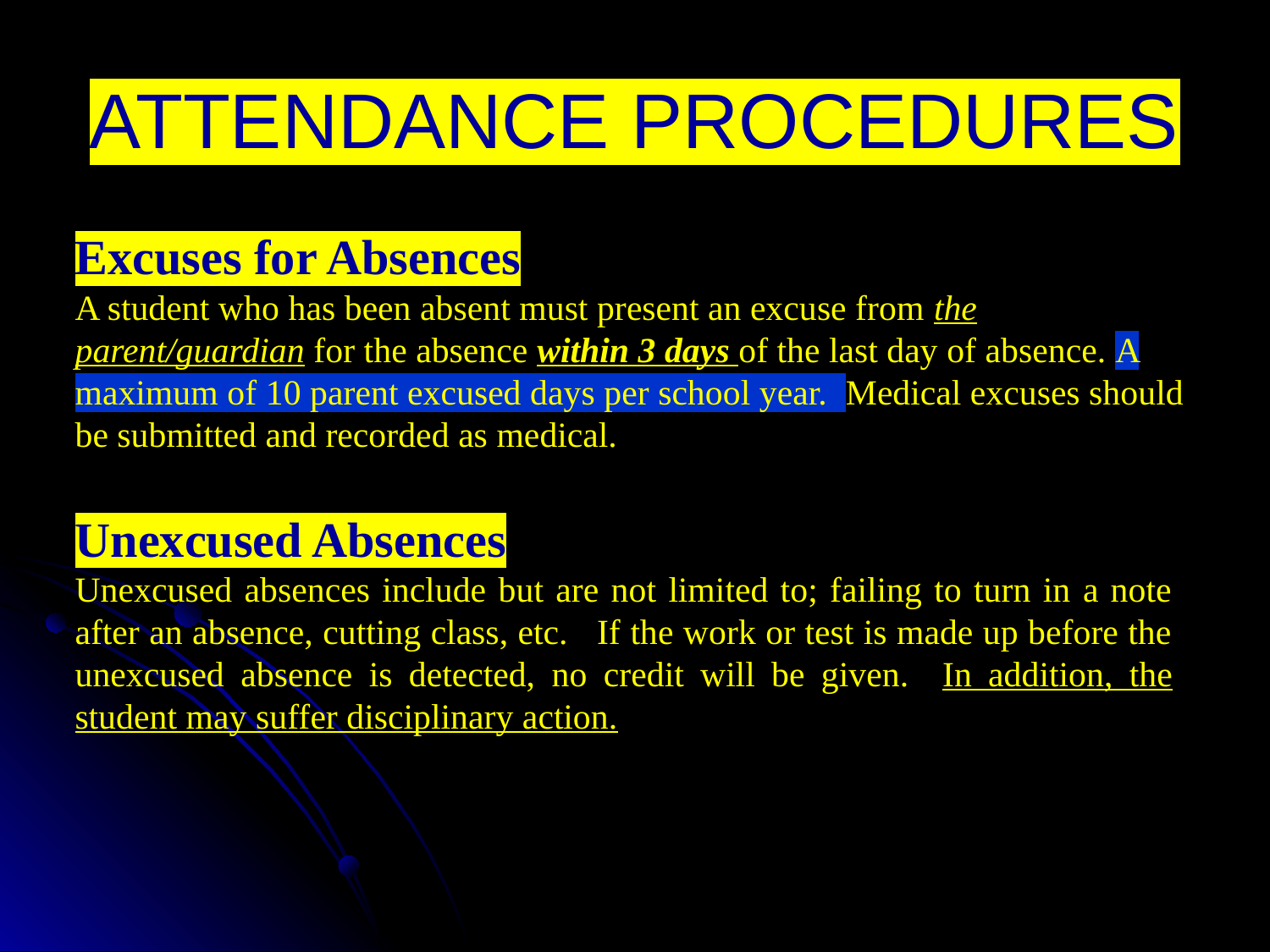

# ATTENDANCE PROCEDURES
Excuses for Absences
A student who has been absent must present an excuse from the parent/guardian for the absence within 3 days of the last day of absence. A maximum of 10 parent excused days per school year.  Medical excuses should be submitted and recorded as medical.

Unexcused Absences
Unexcused absences include but are not limited to; failing to turn in a note after an absence, cutting class, etc.   If the work or test is made up before the unexcused absence is detected, no credit will be given.  In addition, the student may suffer disciplinary action.